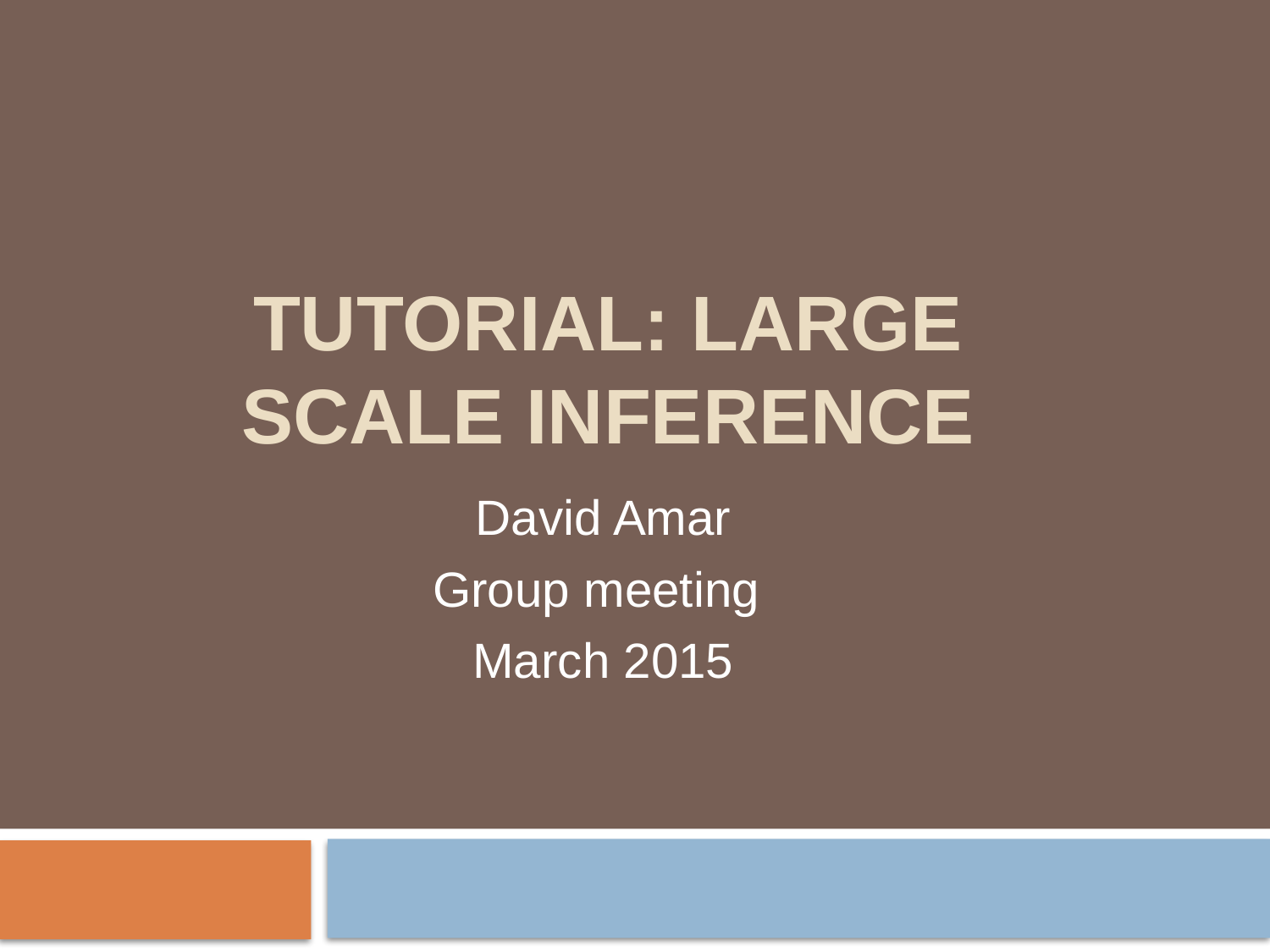

# Tutorial: Large scale inference
David Amar
Group meeting
March 2015